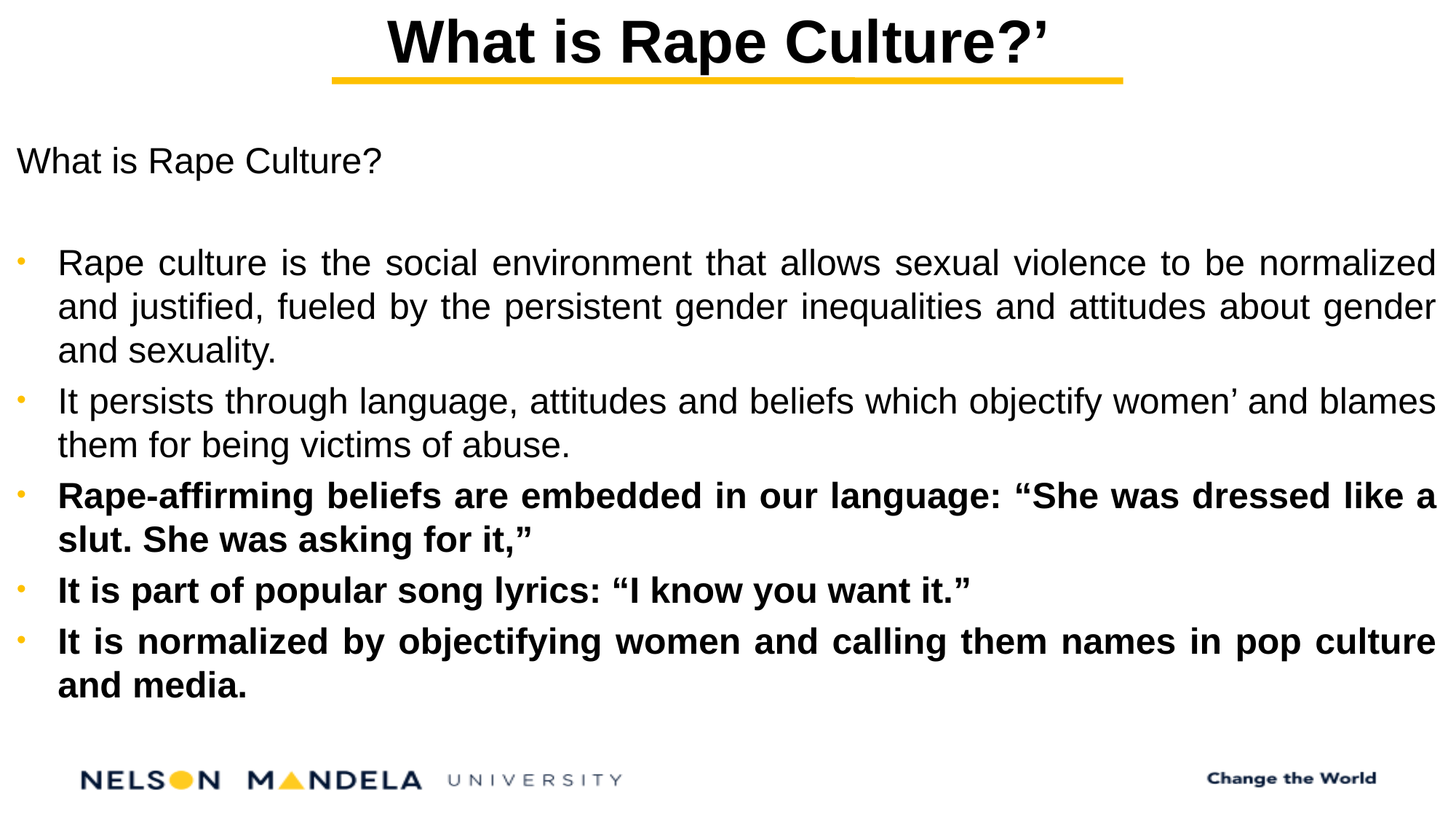

What is Rape Culture?’

What is Rape Culture?

Rape culture is the social environment that allows sexual violence to be normalized and justified, fueled by the persistent gender inequalities and attitudes about gender and sexuality.
It persists through language, attitudes and beliefs which objectify women’ and blames them for being victims of abuse.
Rape-affirming beliefs are embedded in our language: “She was dressed like a slut. She was asking for it,”
It is part of popular song lyrics: “I know you want it.”
It is normalized by objectifying women and calling them names in pop culture and media.